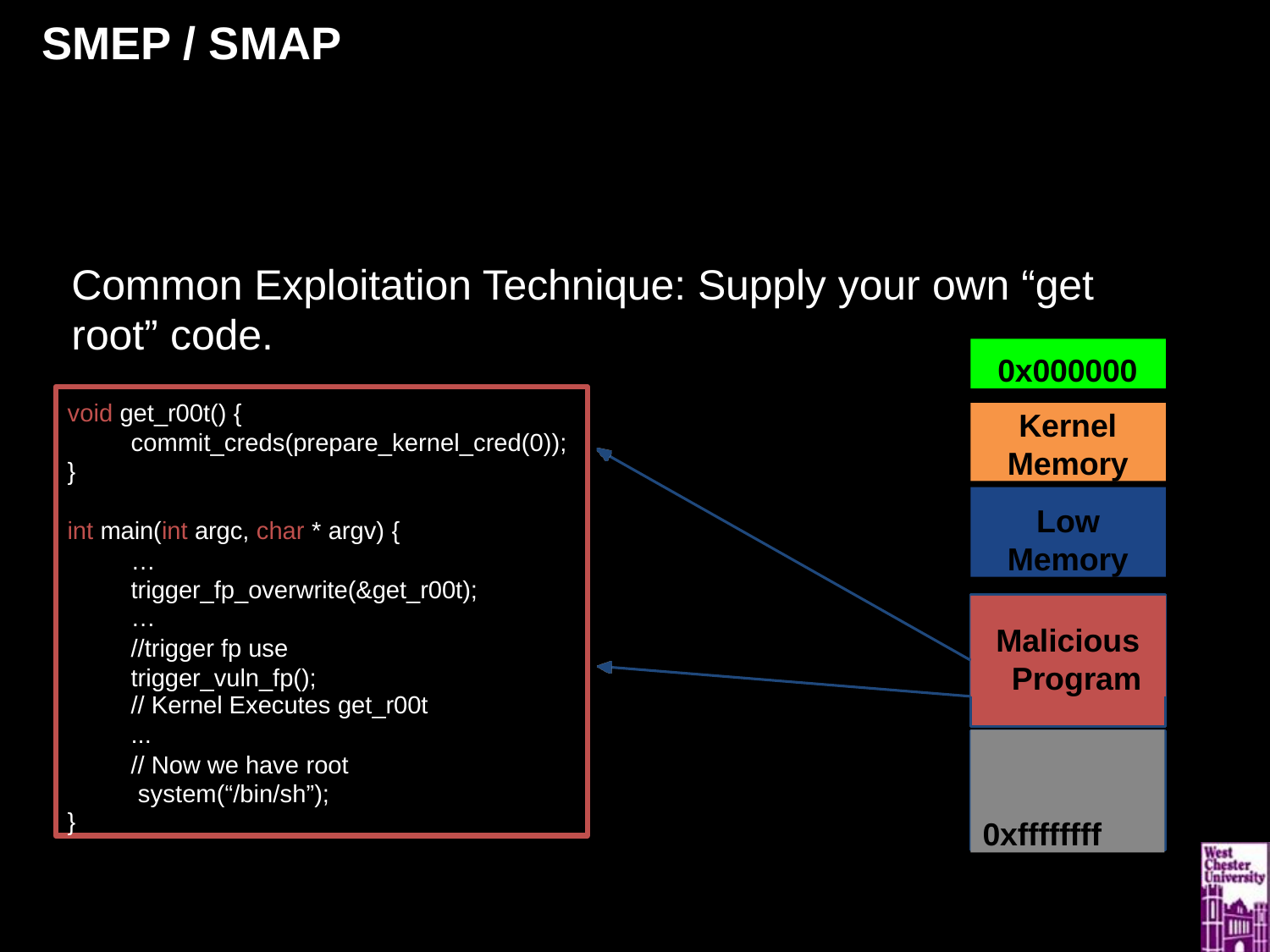

# SMEP / SMAP

Common Exploitation Technique: Supply your own “get
root” code.
0x000000
void get_r00t() {
commit_creds(prepare_kernel_cred(0));
}

int main(int argc, char * argv) {
…  trigger_fp_overwrite(&get_r00t);
…
//trigger fp use  trigger_vuln_fp();
// Kernel Executes get_r00t
...
// Now we have root  system(“/bin/sh”);
}
Kernel  Memory

Low  Memory

Malicious  Program

0xffffffff